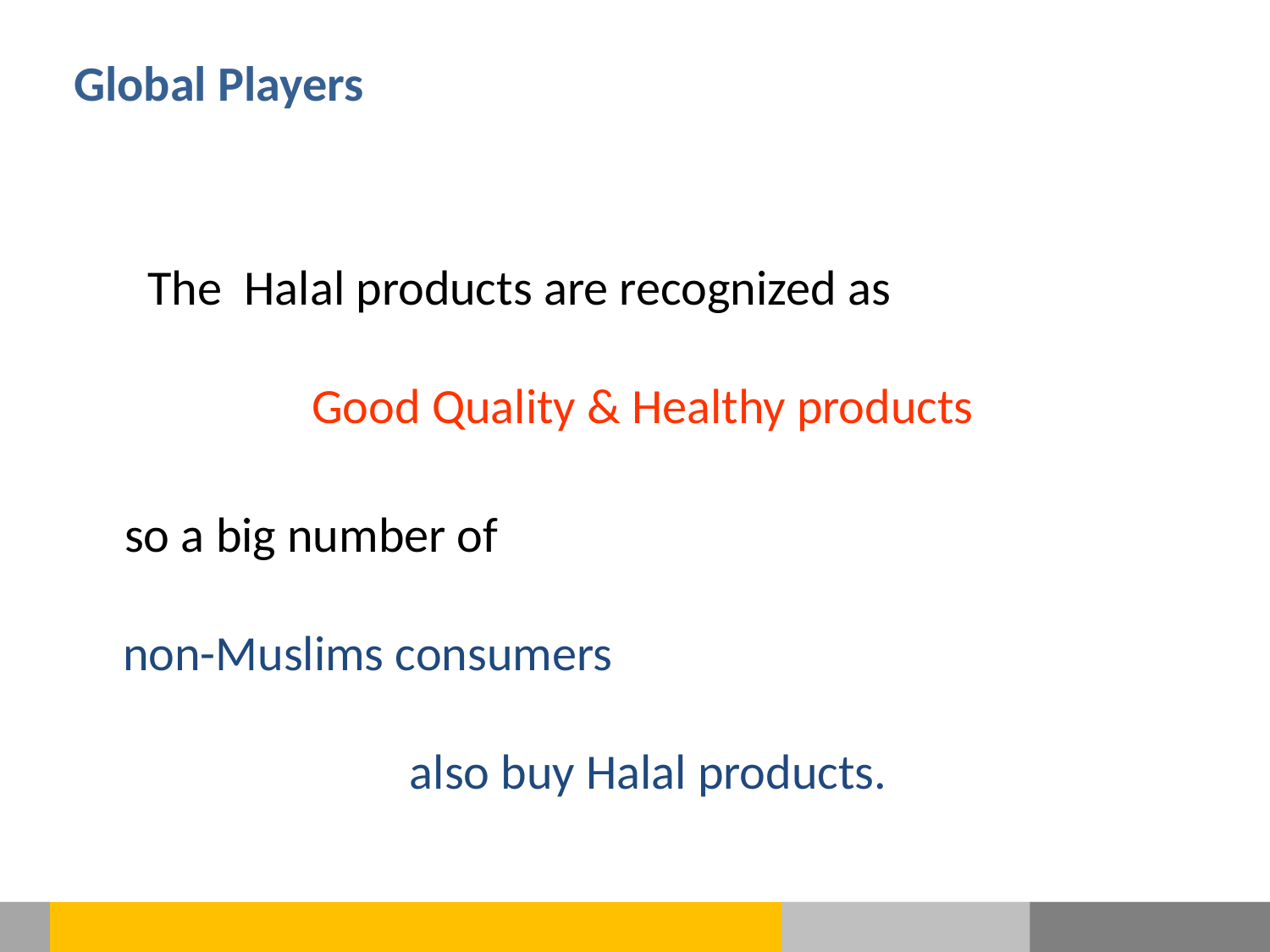

Global Players
 The  Halal products are recognized as                         Good Quality & Healthy products
so a big number of                                                             non-Muslims consumers                                                   also buy Halal products.